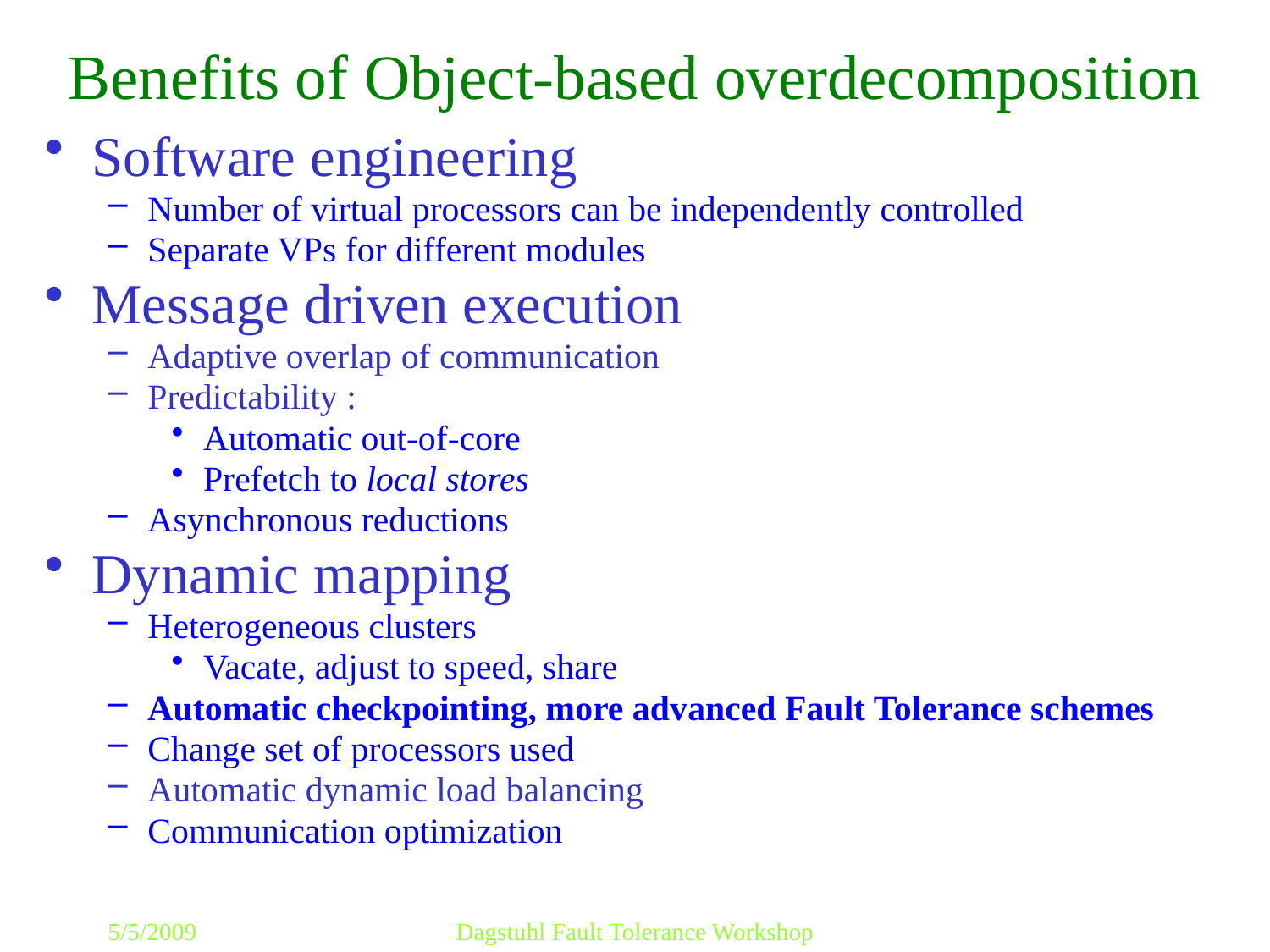

# Benefits of Object-based overdecomposition
Software engineering
Number of virtual processors can be independently controlled
Separate VPs for different modules
Message driven execution
Adaptive overlap of communication
Predictability :
Automatic out-of-core
Prefetch to local stores
Asynchronous reductions
Dynamic mapping
Heterogeneous clusters
Vacate, adjust to speed, share
Automatic checkpointing, more advanced Fault Tolerance schemes
Change set of processors used
Automatic dynamic load balancing
Communication optimization
5/5/2009
Dagstuhl Fault Tolerance Workshop